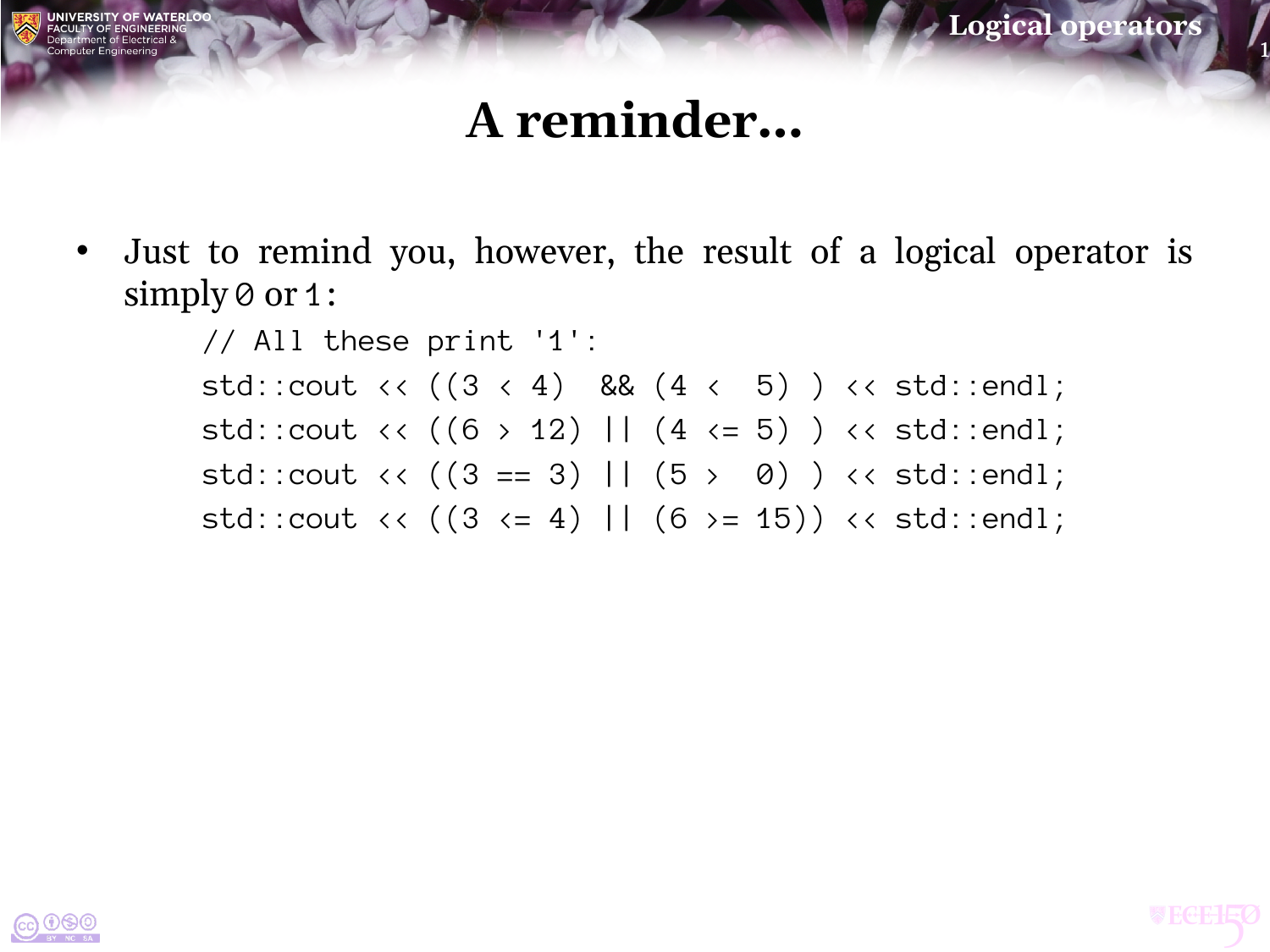

# A reminder…
Just to remind you, however, the result of a logical operator is simply 0 or 1:
	// All these print '1':
	std::cout << ((3 < 4)  && (4 <  5) ) << std::endl;
	std::cout << ((6 > 12) || (4 <= 5) ) << std::endl;
	std::cout << ((3 == 3) || (5 >  0) ) << std::endl;
	std::cout << ((3 <= 4) || (6 >= 15)) << std::endl;